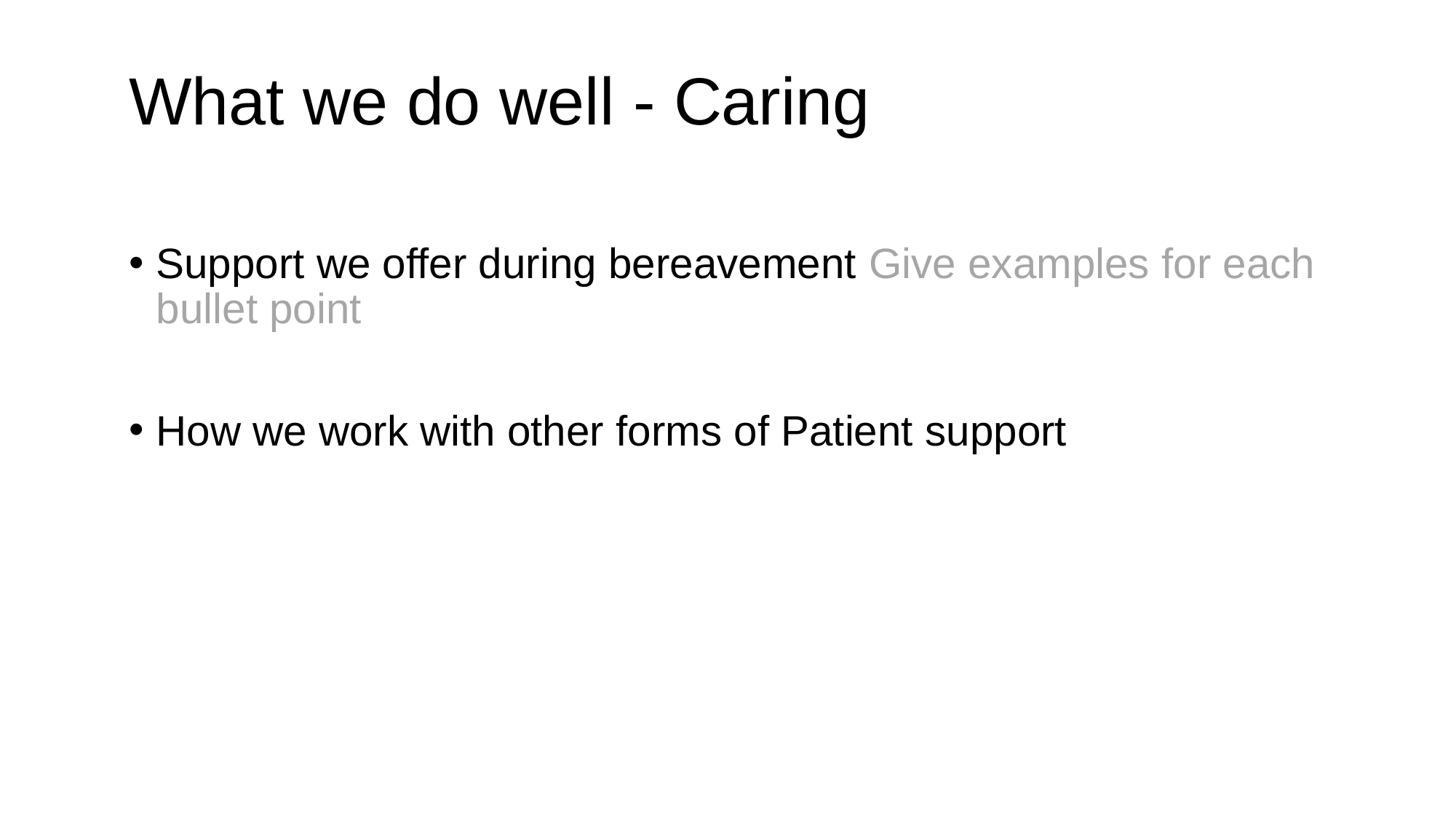

What we do well - Caring
Support we offer during bereavement Give examples for each bullet point

How we work with other forms of Patient support